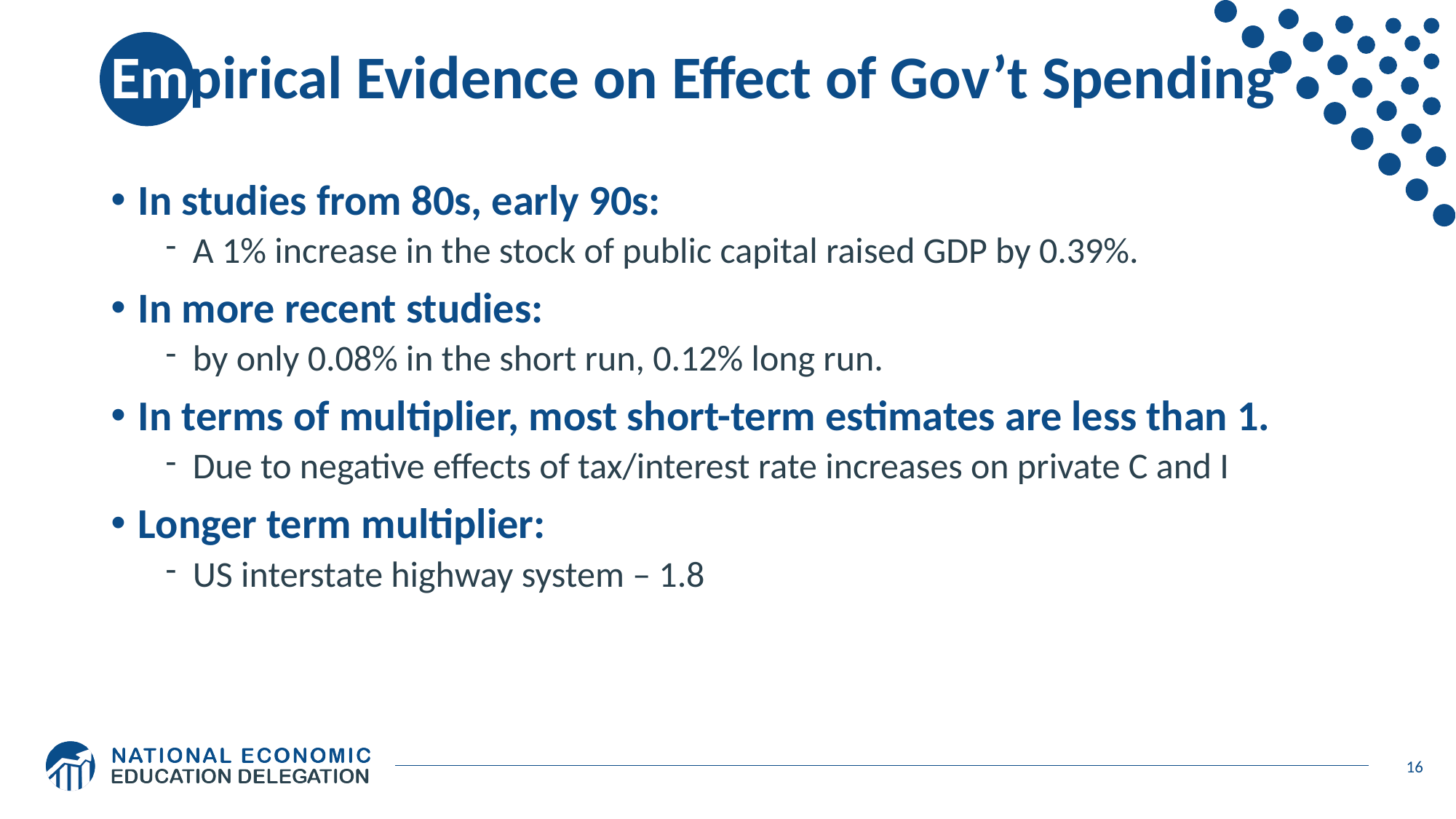

# Empirical Evidence on Effect of Gov’t Spending
In studies from 80s, early 90s:
A 1% increase in the stock of public capital raised GDP by 0.39%.
In more recent studies:
by only 0.08% in the short run, 0.12% long run.
In terms of multiplier, most short-term estimates are less than 1.
Due to negative effects of tax/interest rate increases on private C and I
Longer term multiplier:
US interstate highway system – 1.8

16